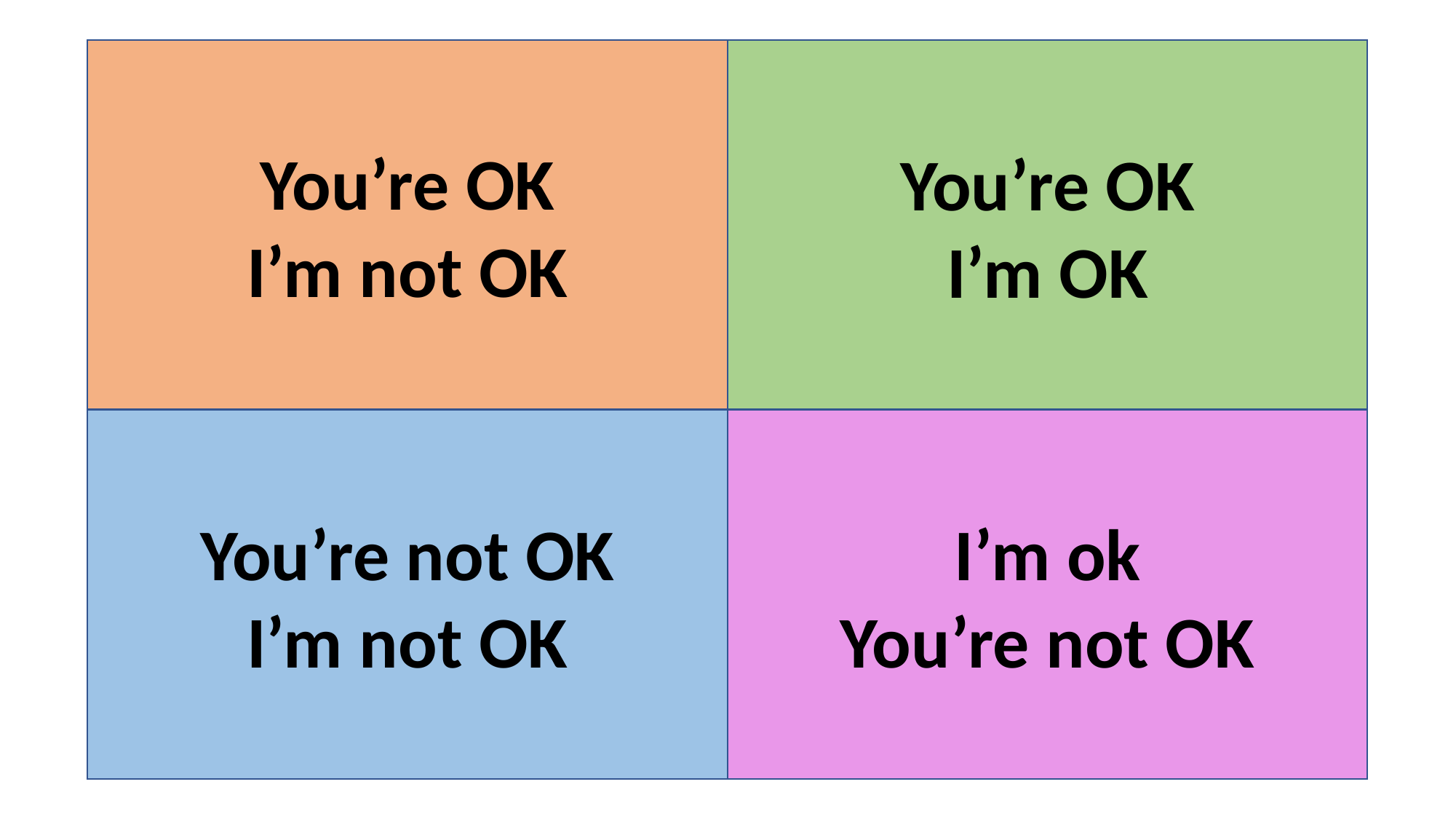

You’re OK
I’m not OK

You’re OK
I’m OK
You’re not OK
I’m not OK
I’m ok
You’re not OK